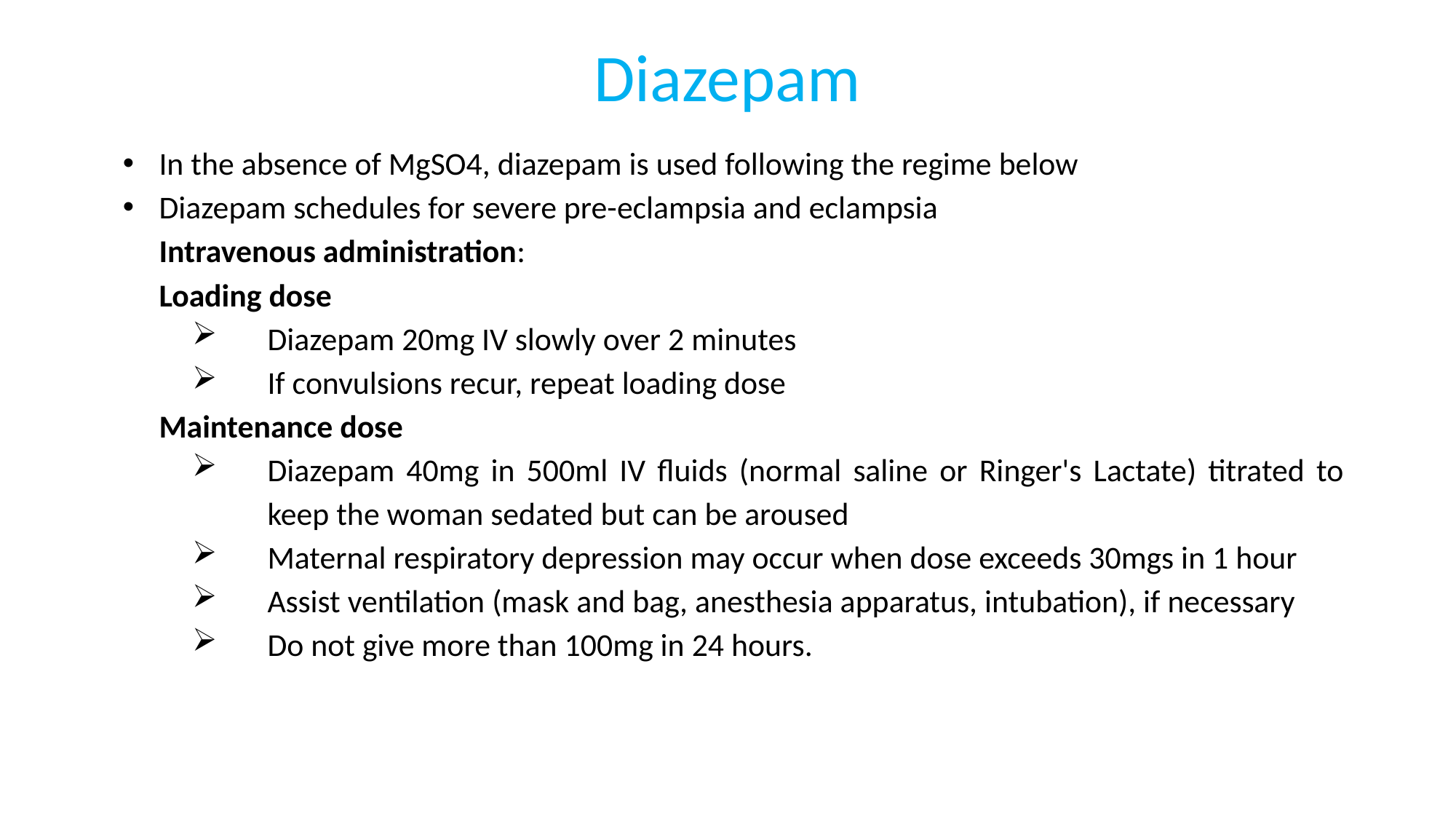

# Diazepam
In the absence of MgSO4, diazepam is used following the regime below
Diazepam schedules for severe pre-eclampsia and eclampsia
Intravenous administration:
Loading dose
Diazepam 20mg IV slowly over 2 minutes
If convulsions recur, repeat loading dose
Maintenance dose
Diazepam 40mg in 500ml IV fluids (normal saline or Ringer's Lactate) titrated to keep the woman sedated but can be aroused
Maternal respiratory depression may occur when dose exceeds 30mgs in 1 hour
Assist ventilation (mask and bag, anesthesia apparatus, intubation), if necessary
Do not give more than 100mg in 24 hours.

157